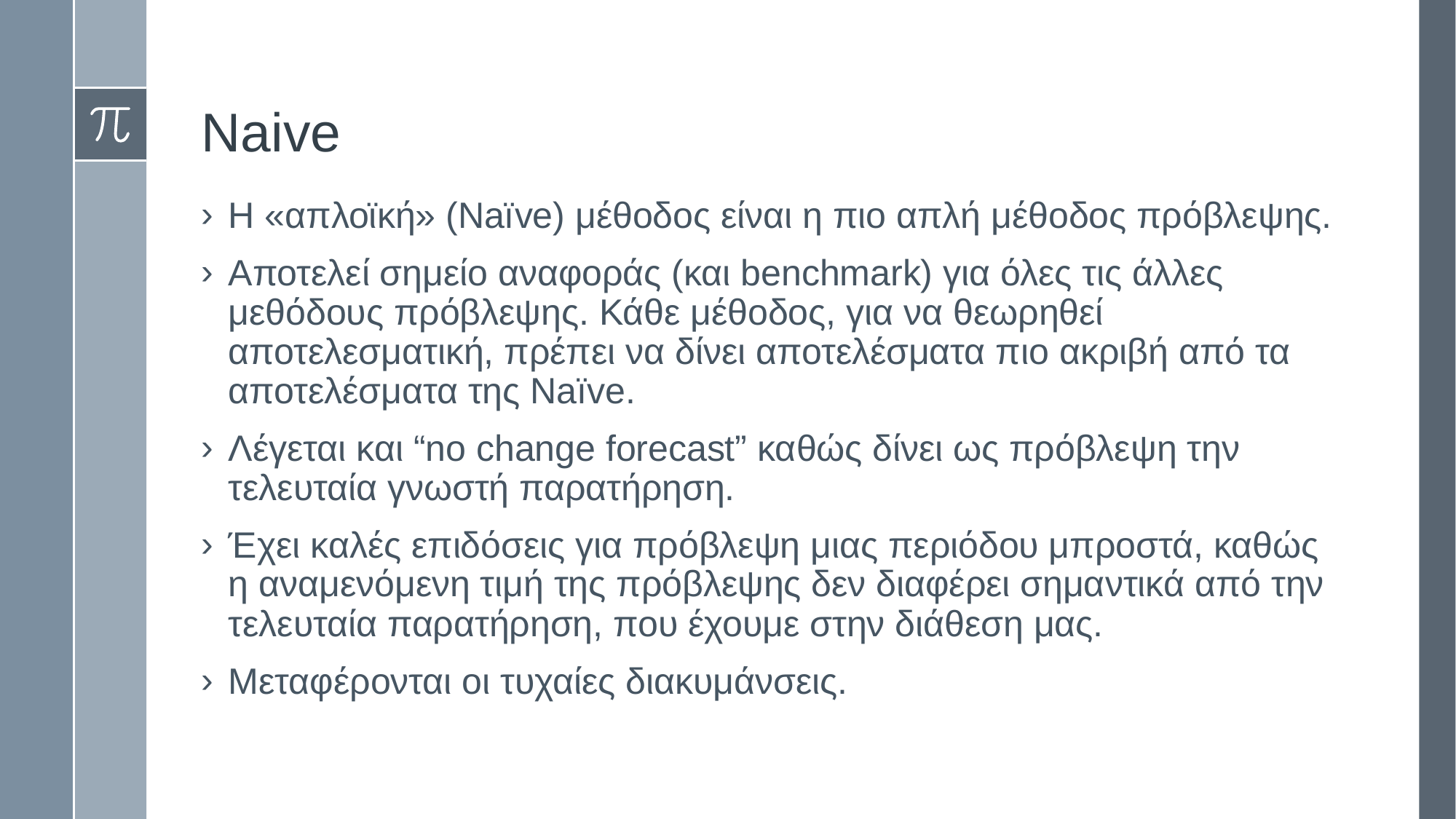

# Naive
Η «απλοϊκή» (Naïve) μέθοδος είναι η πιο απλή μέθοδος πρόβλεψης.
Αποτελεί σημείο αναφοράς (και benchmark) για όλες τις άλλες μεθόδους πρόβλεψης. Κάθε μέθοδος, για να θεωρηθεί αποτελεσματική, πρέπει να δίνει αποτελέσματα πιο ακριβή από τα αποτελέσματα της Naïve.
Λέγεται και “no change forecast” καθώς δίνει ως πρόβλεψη την τελευταία γνωστή παρατήρηση.
Έχει καλές επιδόσεις για πρόβλεψη μιας περιόδου μπροστά, καθώς η αναμενόμενη τιμή της πρόβλεψης δεν διαφέρει σημαντικά από την τελευταία παρατήρηση, που έχουμε στην διάθεση μας.
Μεταφέρονται οι τυχαίες διακυμάνσεις.